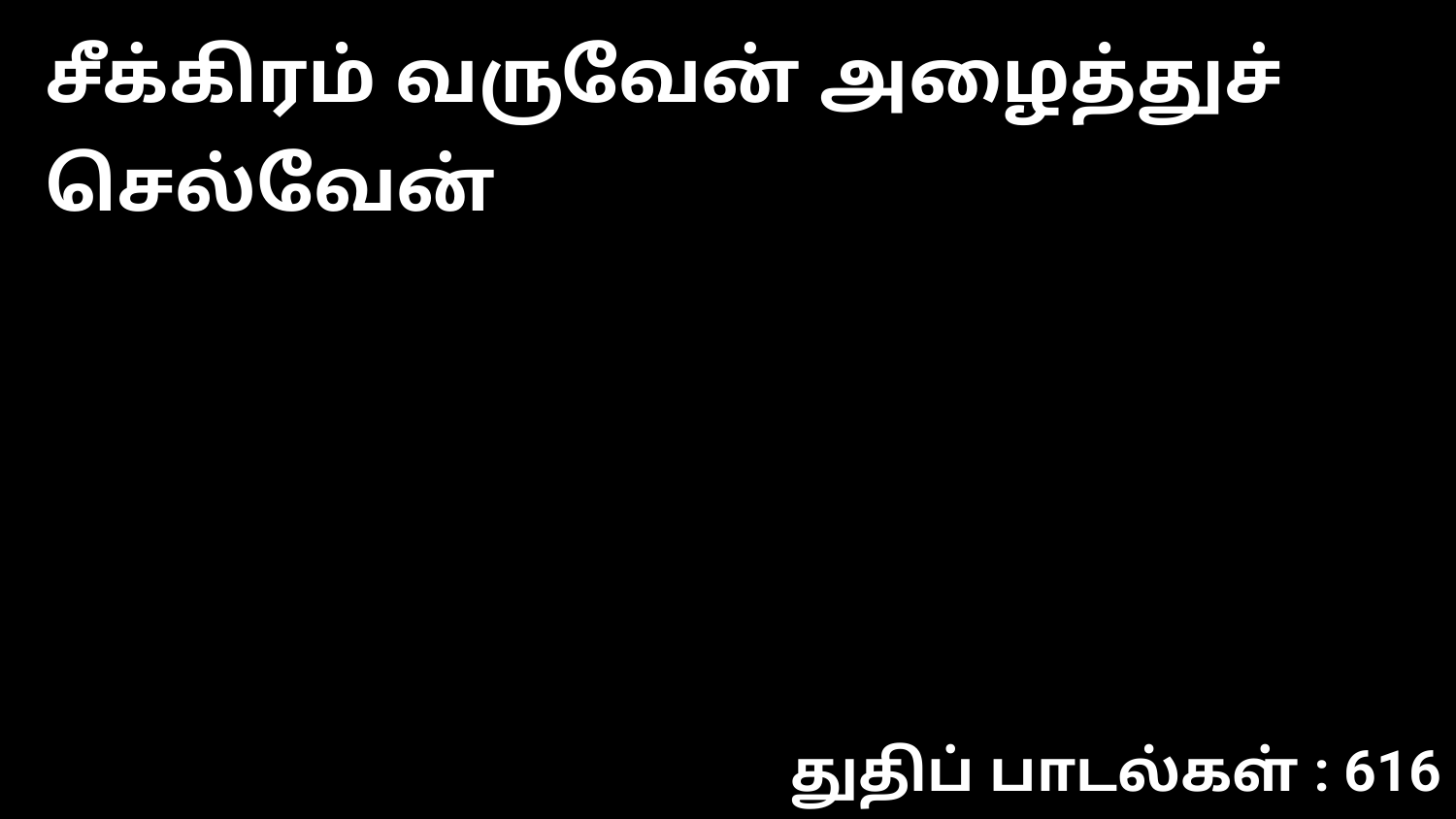

சீக்கிரம் வருவேன் அழைத்துச் செல்வேன்
துதிப் பாடல்கள் : 616